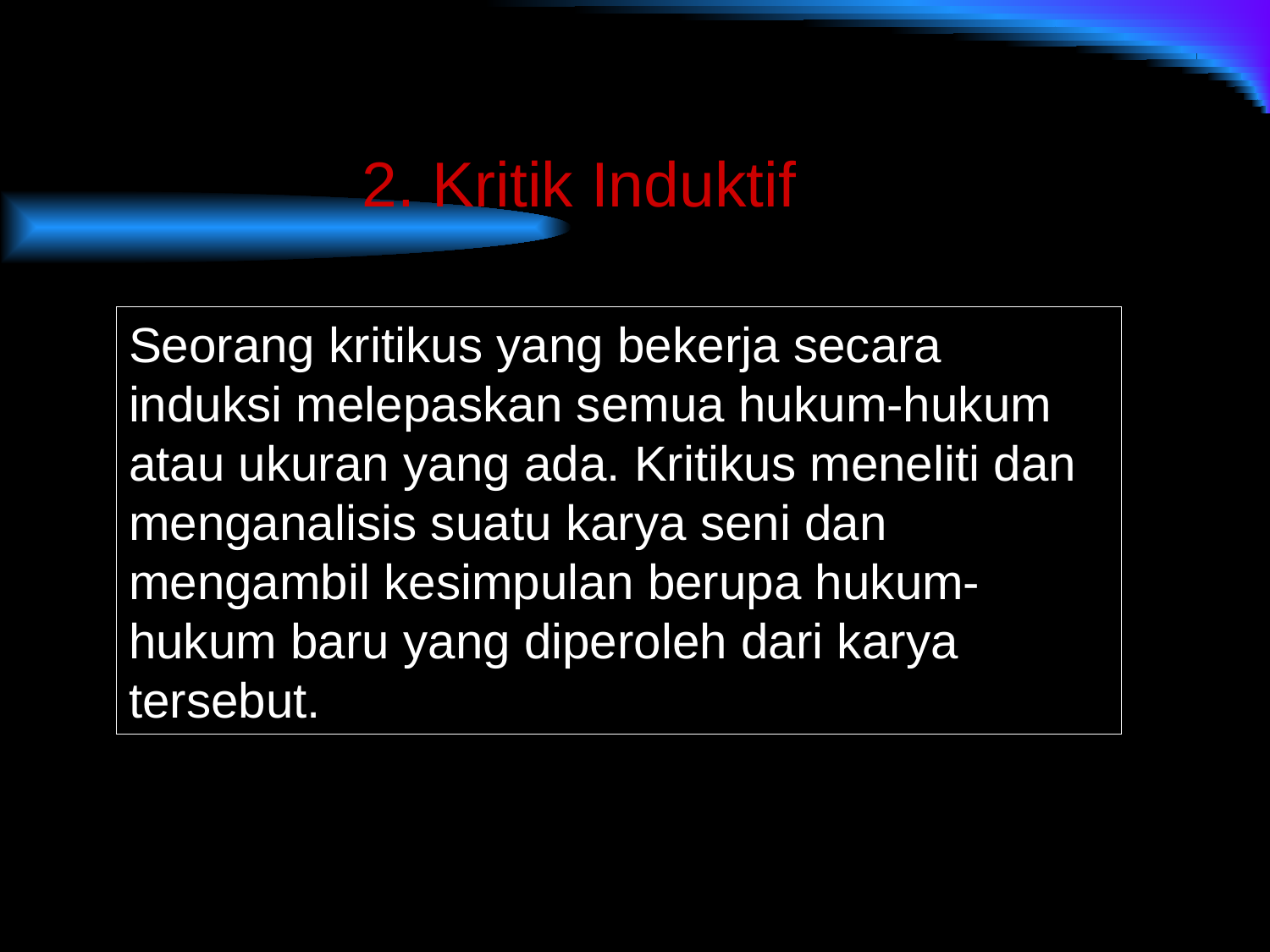

2. Kritik Induktif
Seorang kritikus yang bekerja secara induksi melepaskan semua hukum-hukum atau ukuran yang ada. Kritikus meneliti dan menganalisis suatu karya seni dan mengambil kesimpulan berupa hukum-hukum baru yang diperoleh dari karya tersebut.